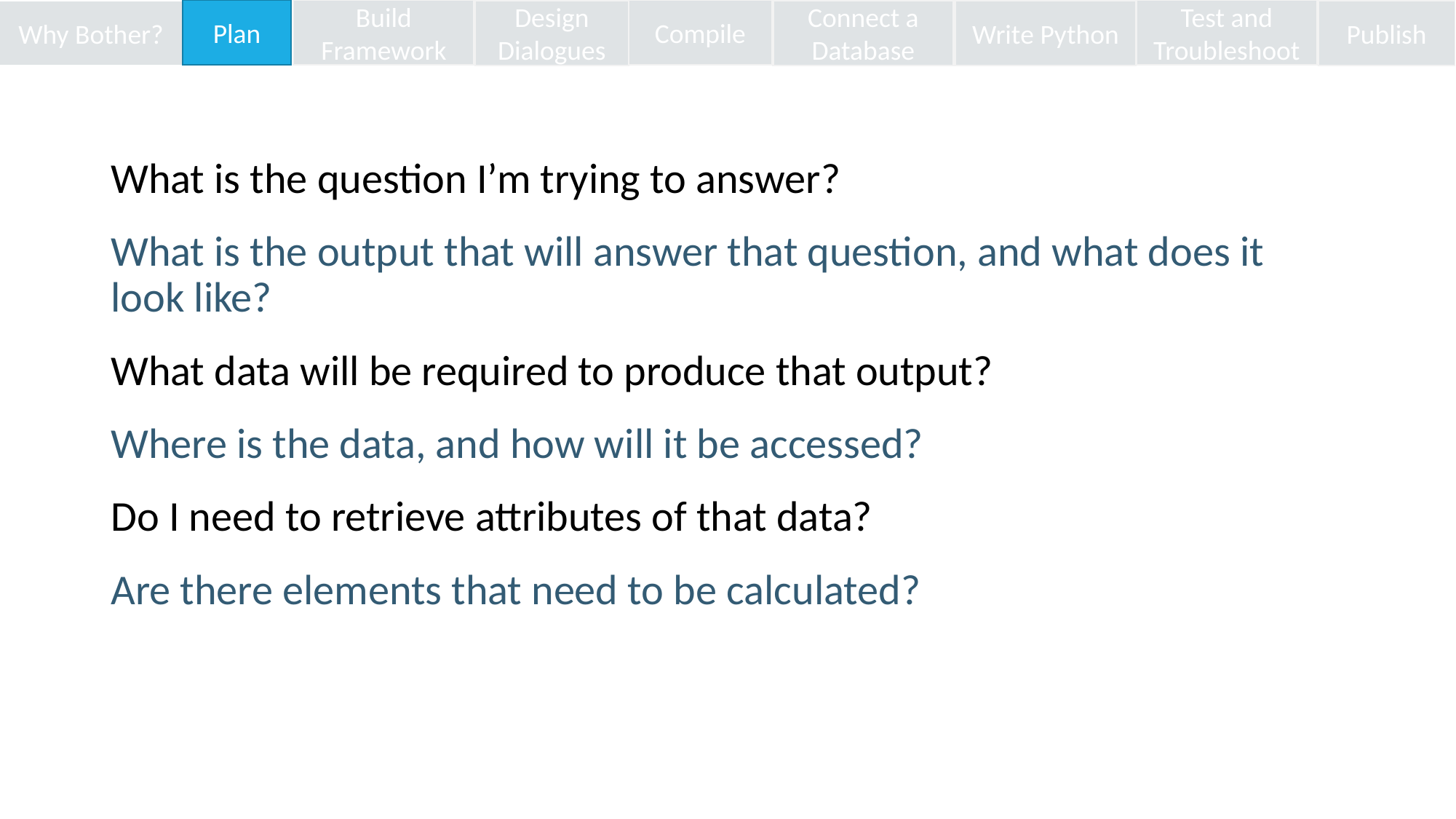

Design Dialogues
Connect a Database
Publish
Plan
Build Framework
Compile
Test and Troubleshoot
Why Bother?
Write Python
What is the question I’m trying to answer?
What is the output that will answer that question, and what does it look like?
What data will be required to produce that output?
Where is the data, and how will it be accessed?
Do I need to retrieve attributes of that data?
Are there elements that need to be calculated?